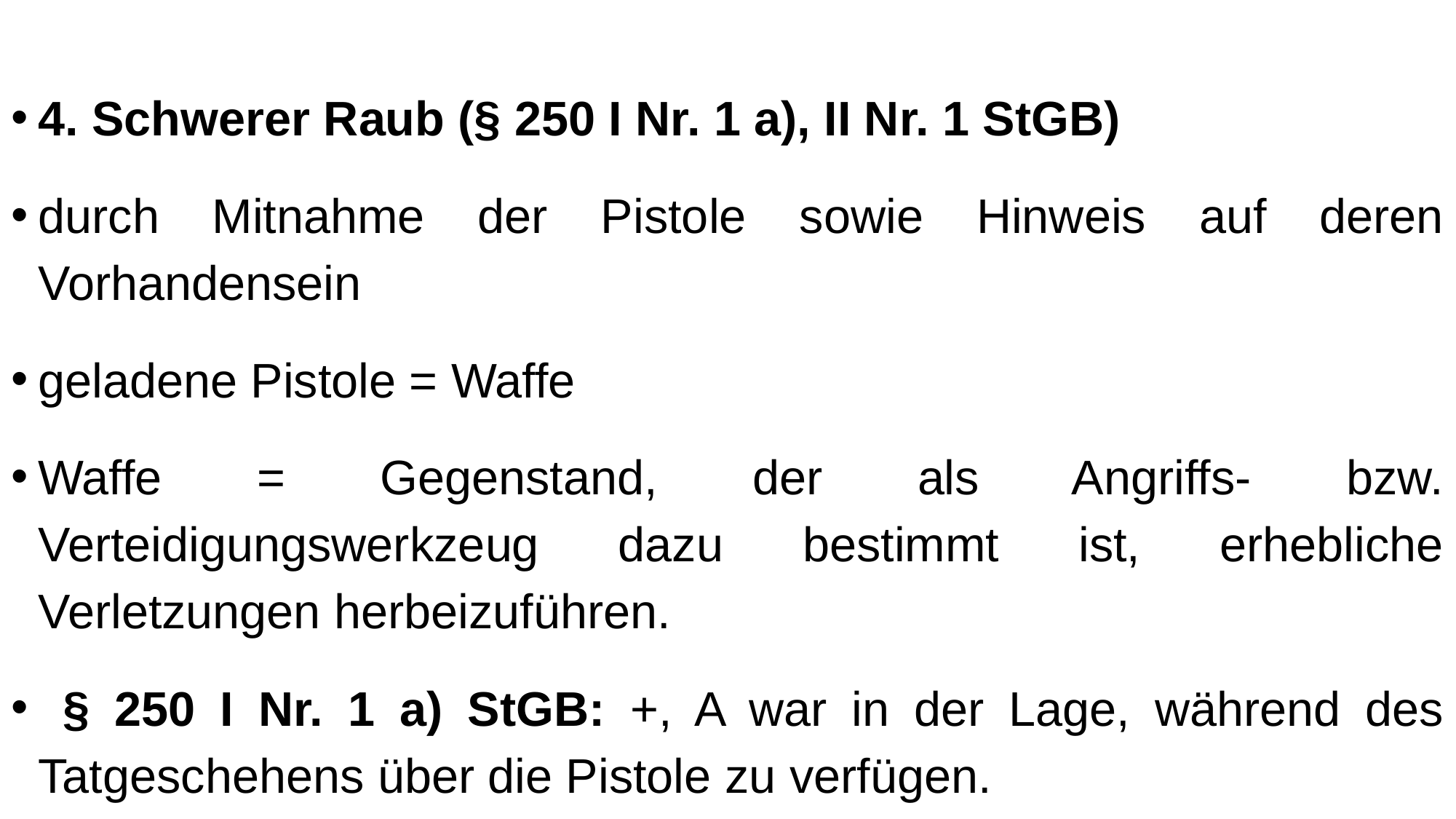

4. Schwerer Raub (§ 250 I Nr. 1 a), II Nr. 1 StGB)
durch Mitnahme der Pistole sowie Hinweis auf deren Vorhandensein
geladene Pistole = Waffe
Waffe = Gegenstand, der als Angriffs- bzw. Verteidigungswerkzeug dazu bestimmt ist, erhebliche Verletzungen herbeizuführen.
 § 250 I Nr. 1 a) StGB: +, A war in der Lage, während des Tatgeschehens über die Pistole zu verfügen.